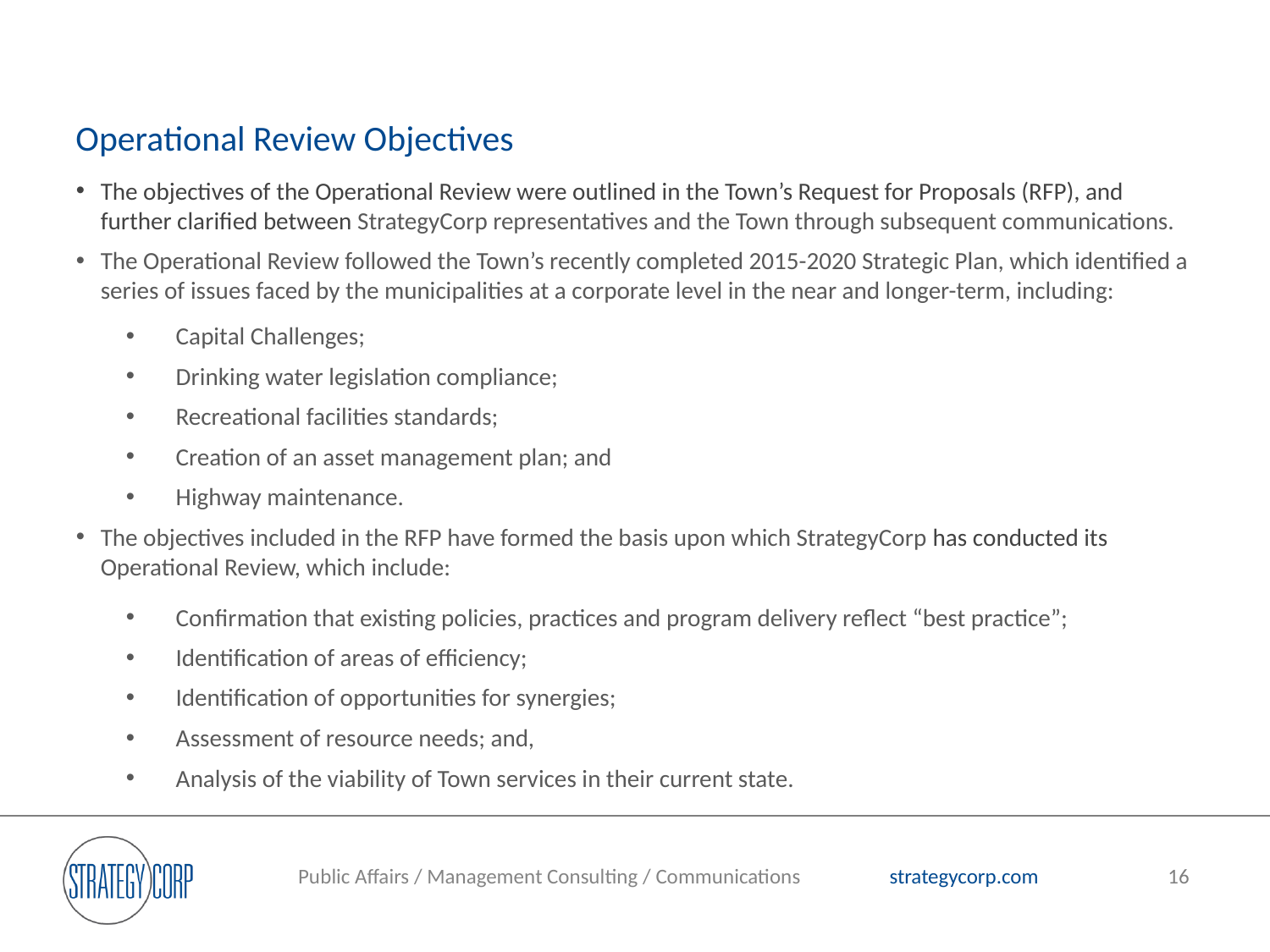

# Operational Review Objectives
The objectives of the Operational Review were outlined in the Town’s Request for Proposals (RFP), and further clarified between StrategyCorp representatives and the Town through subsequent communications.
The Operational Review followed the Town’s recently completed 2015-2020 Strategic Plan, which identified a series of issues faced by the municipalities at a corporate level in the near and longer-term, including:
Capital Challenges;
Drinking water legislation compliance;
Recreational facilities standards;
Creation of an asset management plan; and
Highway maintenance.
The objectives included in the RFP have formed the basis upon which StrategyCorp has conducted its Operational Review, which include:
Confirmation that existing policies, practices and program delivery reflect “best practice”;
Identification of areas of efficiency;
Identification of opportunities for synergies;
Assessment of resource needs; and,
Analysis of the viability of Town services in their current state.